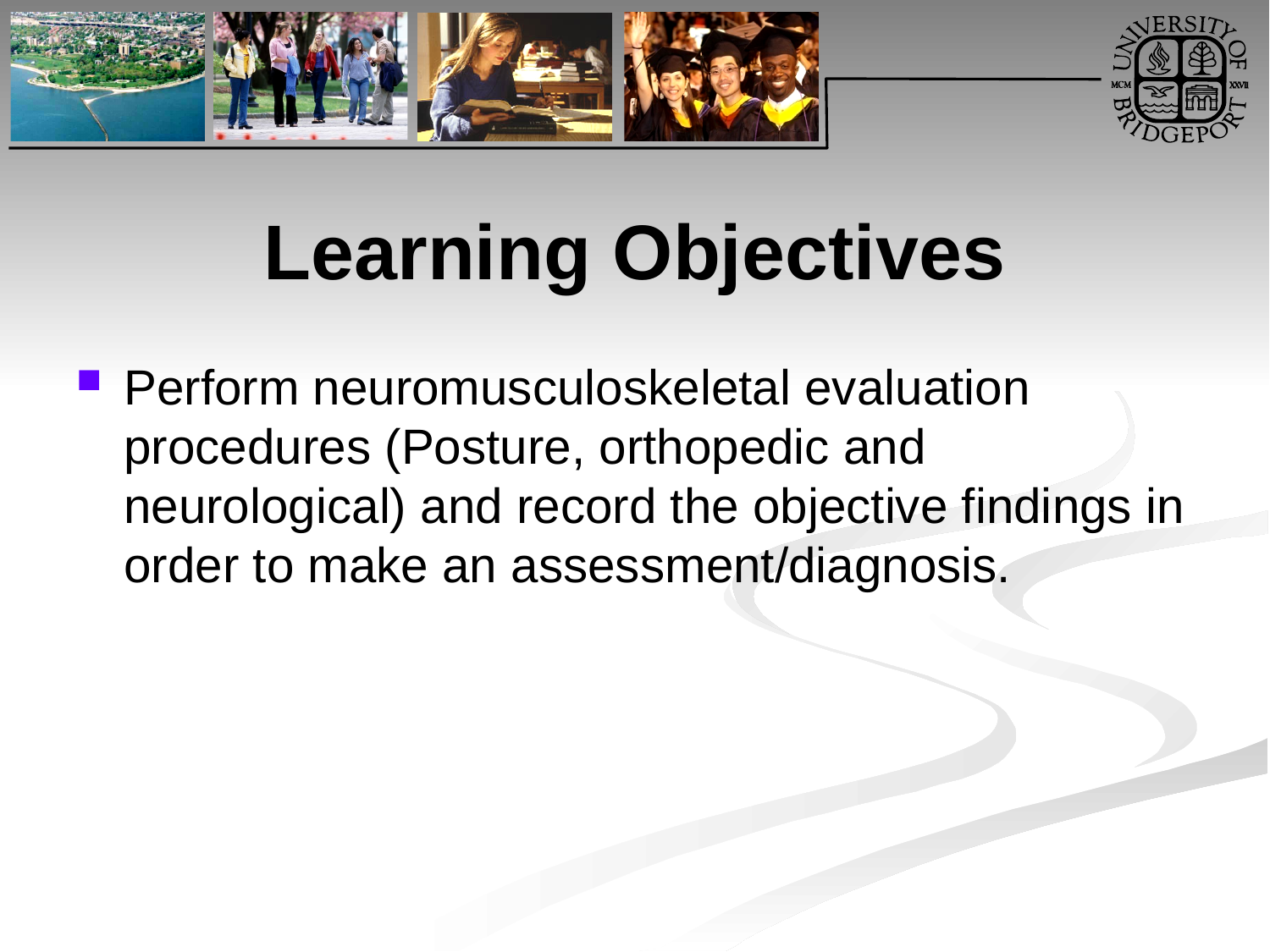

# Learning Objectives
Perform neuromusculoskeletal evaluation procedures (Posture, orthopedic and neurological) and record the objective findings in order to make an assessment/diagnosis.